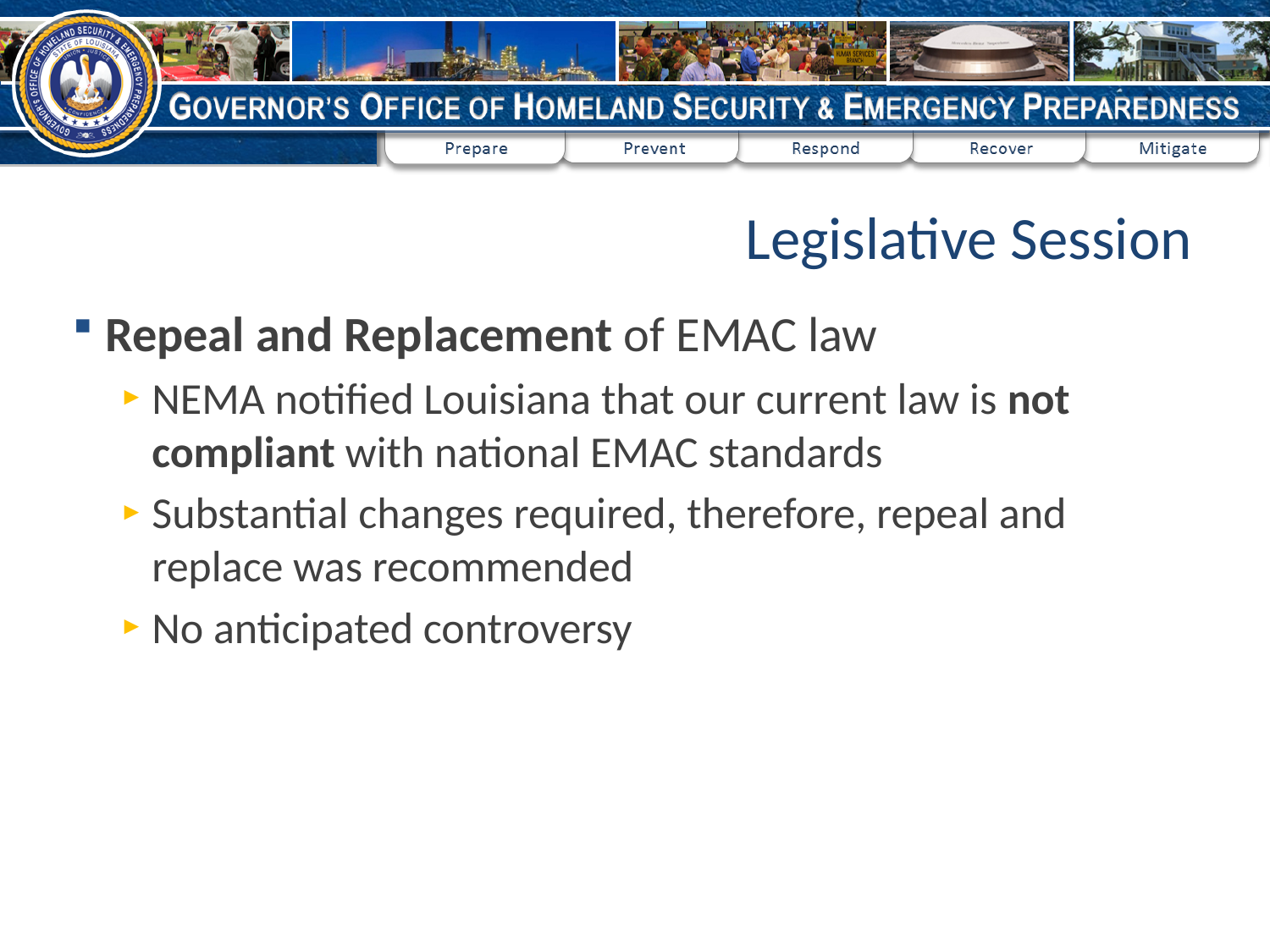

# Legislative Session
Repeal and Replacement of EMAC law
NEMA notified Louisiana that our current law is not compliant with national EMAC standards
Substantial changes required, therefore, repeal and replace was recommended
No anticipated controversy